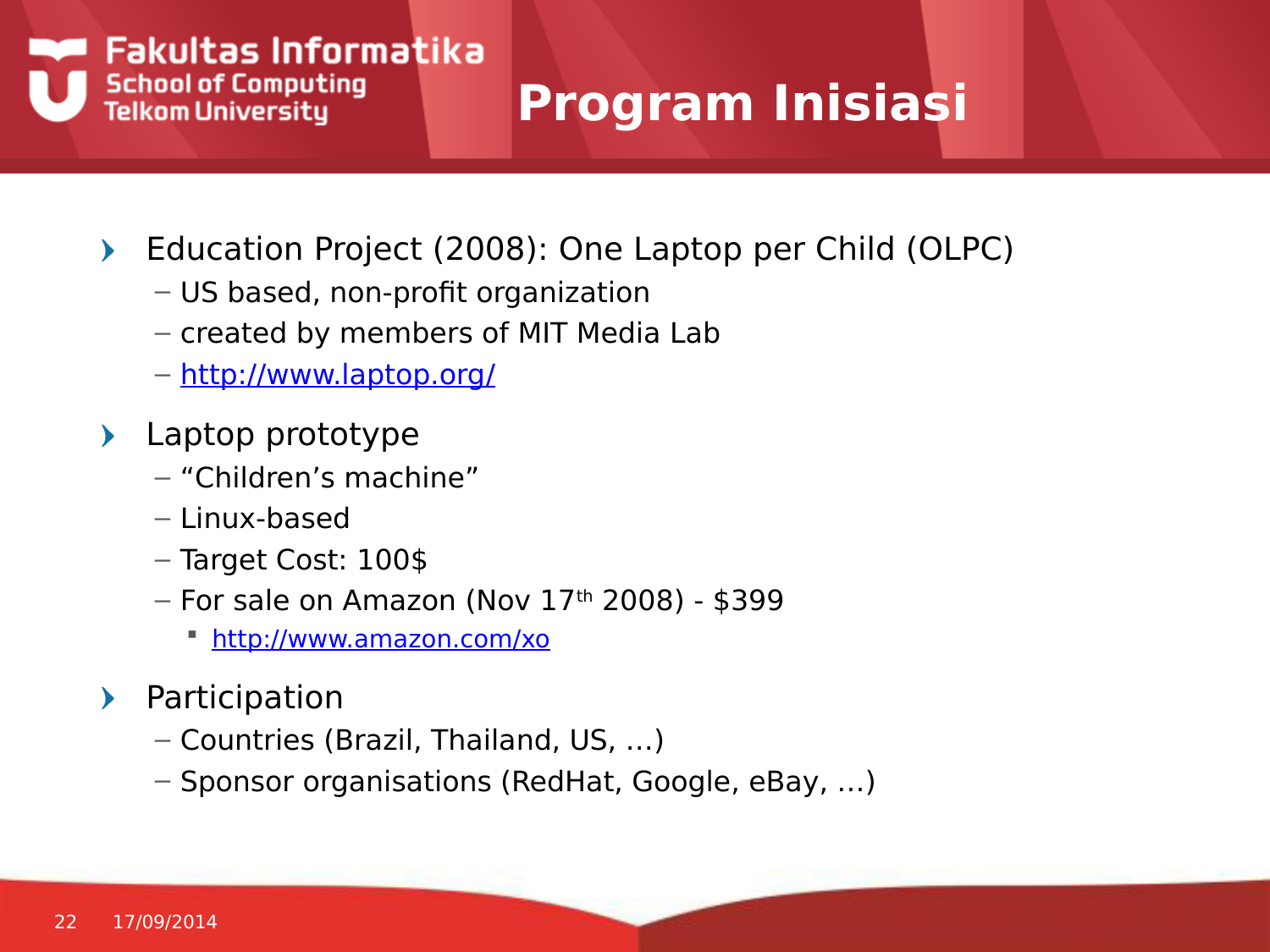

# Program Inisiasi
Education Project (2008): One Laptop per Child (OLPC)
US based, non-profit organization
created by members of MIT Media Lab
http://www.laptop.org/
Laptop prototype
“Children’s machine”
Linux-based
Target Cost: 100$
For sale on Amazon (Nov 17th 2008) - $399
http://www.amazon.com/xo
Participation
Countries (Brazil, Thailand, US, …)
Sponsor organisations (RedHat, Google, eBay, …)

22
17/09/2014